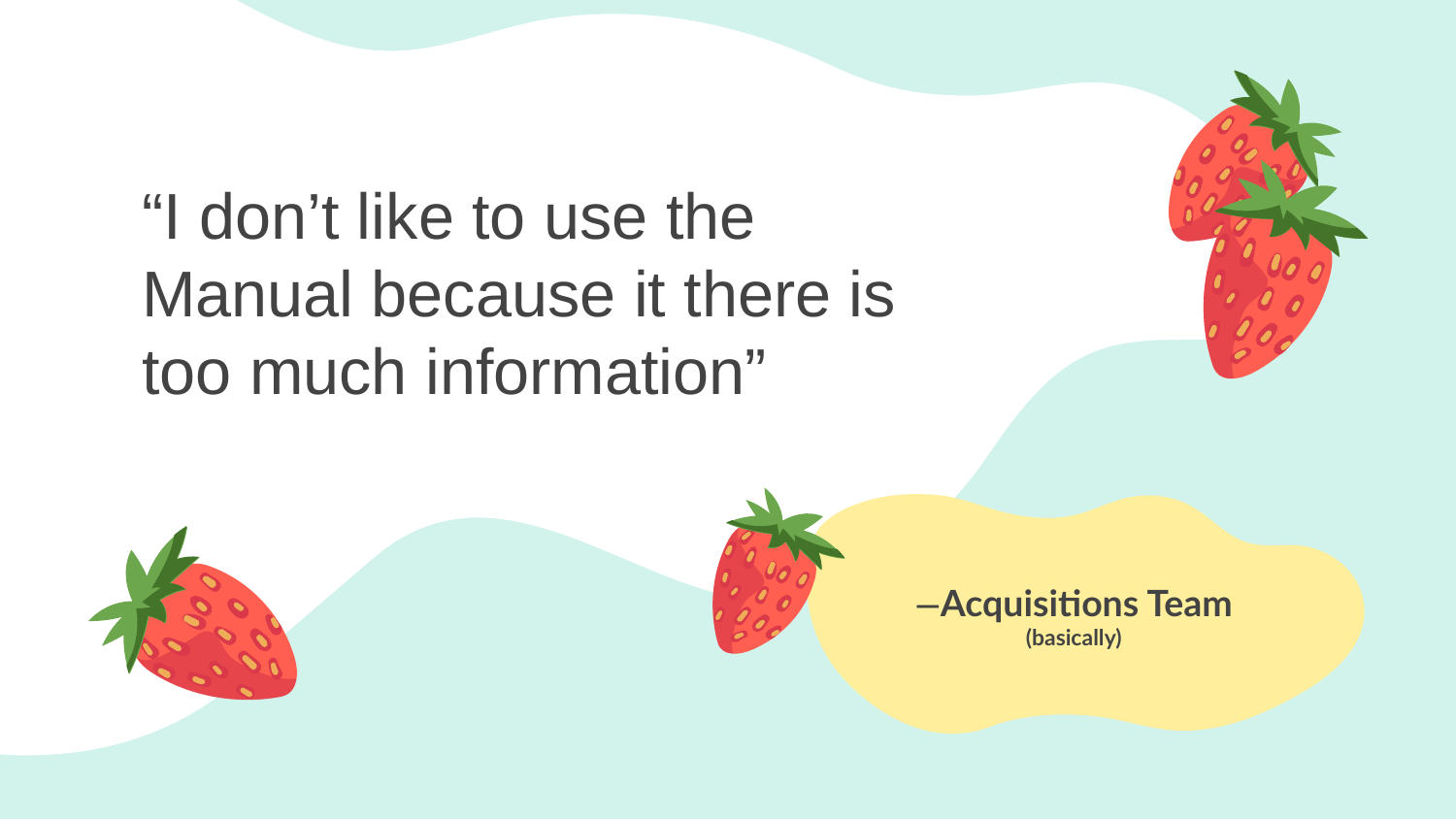

# “I don’t like to use the Manual because it there is too much information”

—Acquisitions Team
(basically)